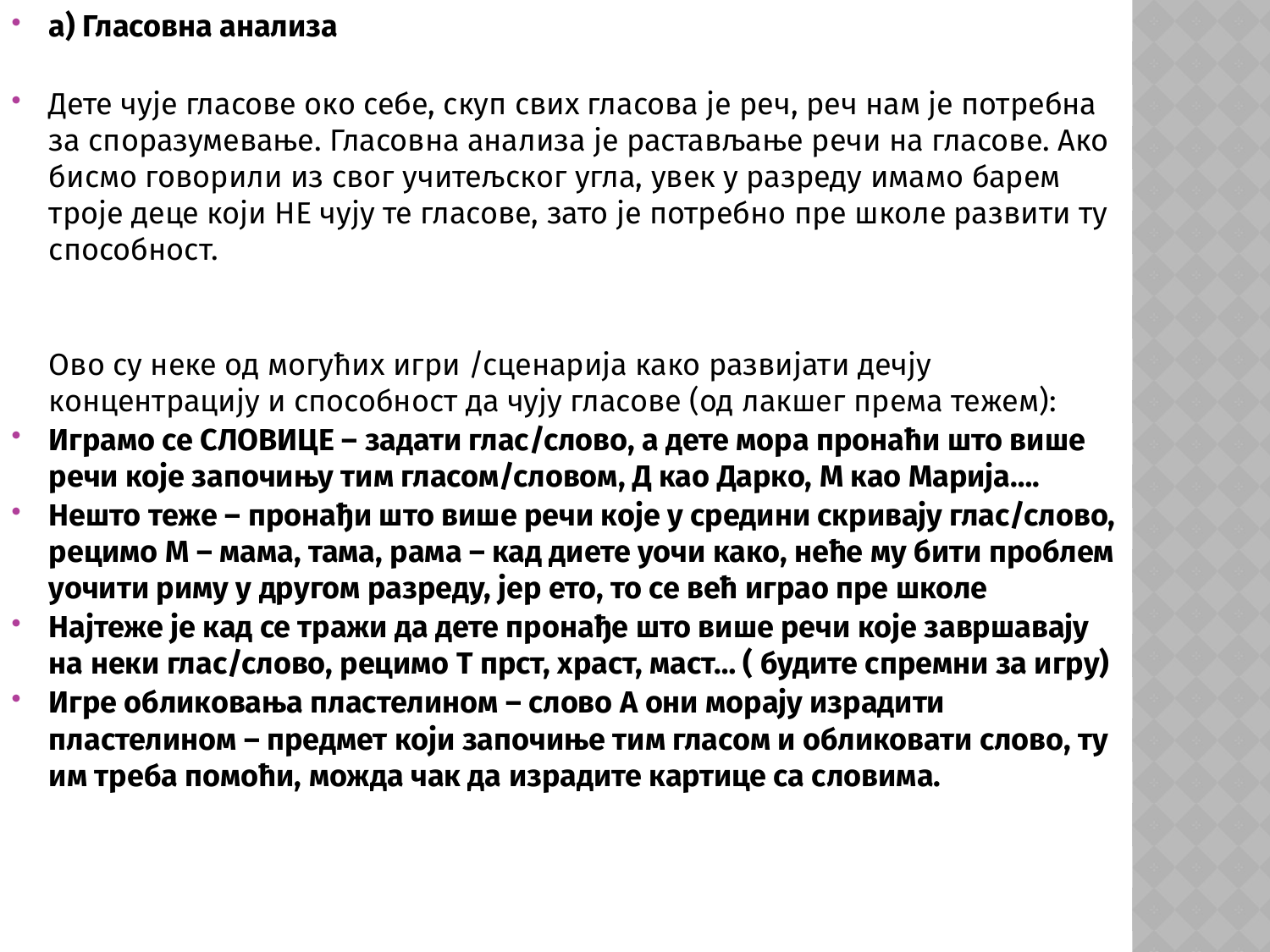

а) Гласовна анализа

Дете чује гласове око себе, скуп свих гласова је реч, реч нам је потребна за споразумевање. Гласовна анализа је растављање речи на гласове. Ако бисмо говорили из свог учитељског угла, увек у разреду имамо барем троје деце који НЕ чују те гласове, зато је потребно пре школе развити ту способност.

Ово су неке од могућих игри /сценарија како развијати дечју концентрацију и способност да чују гласове (од лакшег према тежем):
Играмо се СЛОВИЦЕ – задати глас/слово, а дете мора пронаћи што више речи које започињу тим гласом/словом, Д као Дарко, М као Марија….
Нешто теже – пронађи што више речи које у средини скривају глас/слово, рецимо М – мама, тама, рама – кад диете уочи како, неће му бити проблем уочити риму у другом разреду, јер ето, то се већ играо пре школе
Најтеже је кад се тражи да дете пронађе што више речи које завршавају на неки глас/слово, рецимо Т прст, храст, маст… ( будите спремни за игру)
Игре обликовања пластелином – слово А они морају израдити пластелином – предмет који започиње тим гласом и обликовати слово, ту им треба помоћи, можда чак да израдите картице са словима.